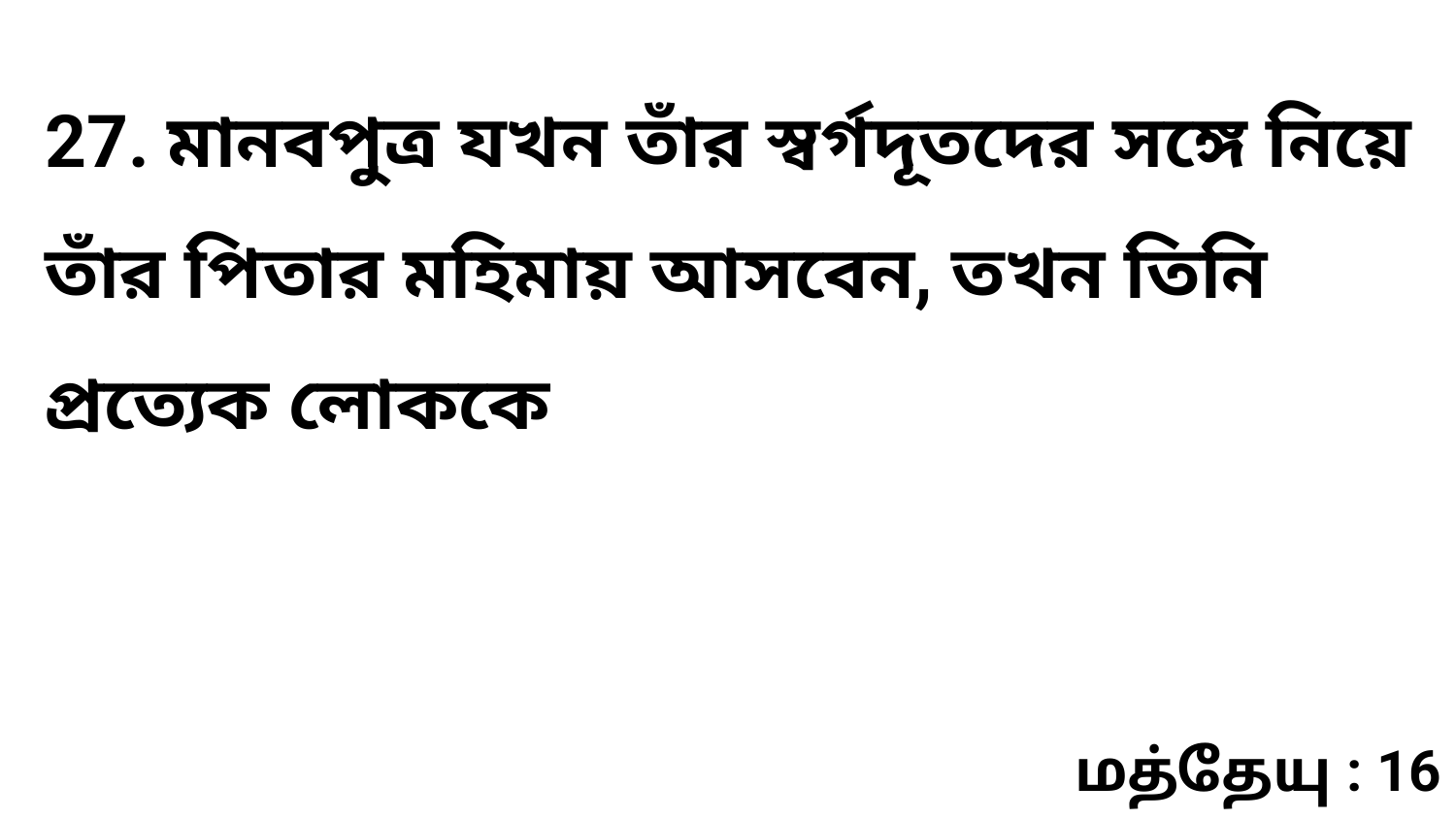

27. মানবপুত্র যখন তাঁর স্বর্গদূতদের সঙ্গে নিয়ে তাঁর পিতার মহিমায় আসবেন, তখন তিনি প্রত্যেক লোককে
மத்தேயு : 16